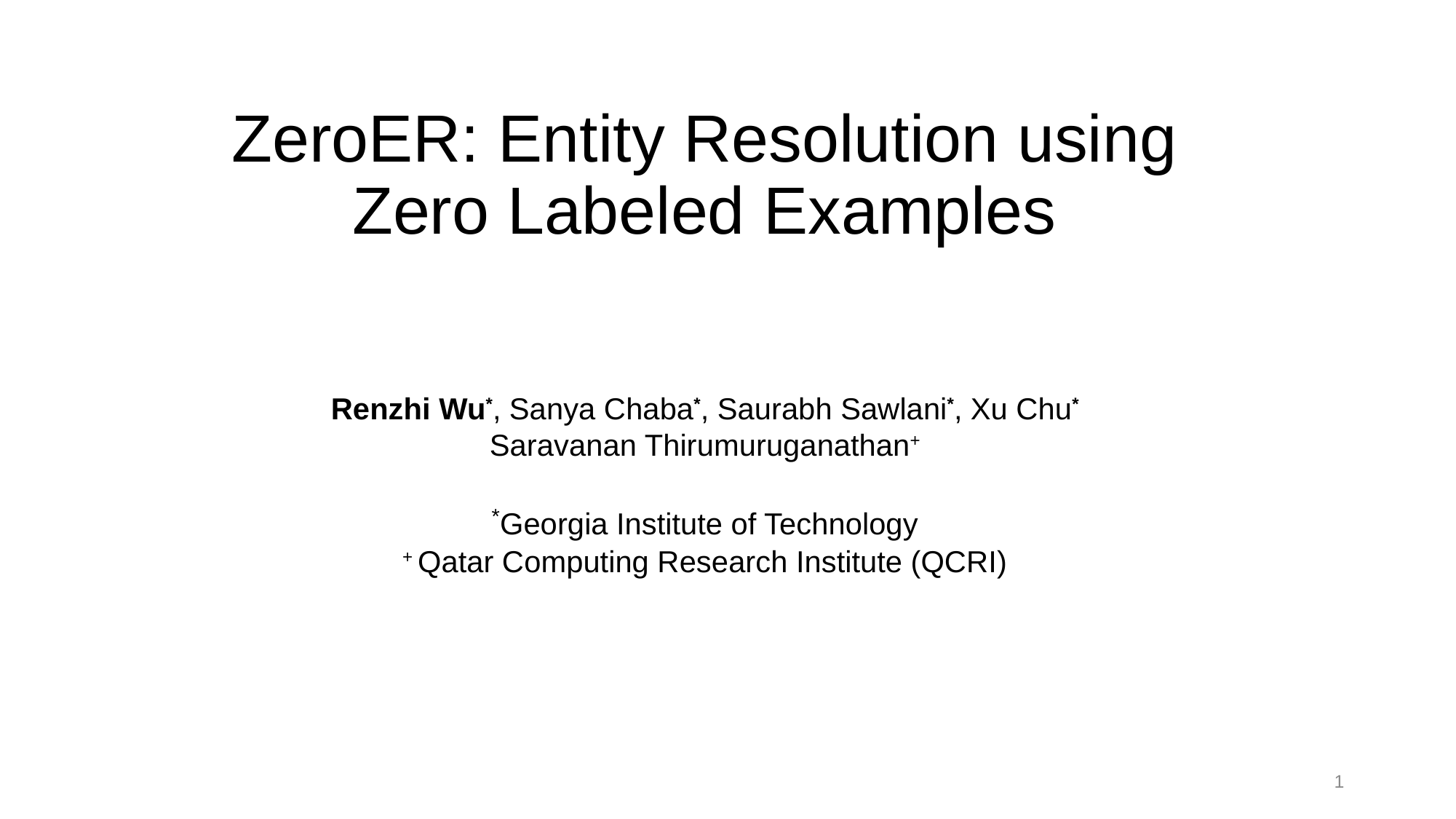

# ZeroER: Entity Resolution using Zero Labeled Examples
Renzhi Wu*, Sanya Chaba*, Saurabh Sawlani*, Xu Chu*
Saravanan Thirumuruganathan+

*Georgia Institute of Technology
+ Qatar Computing Research Institute (QCRI)
1